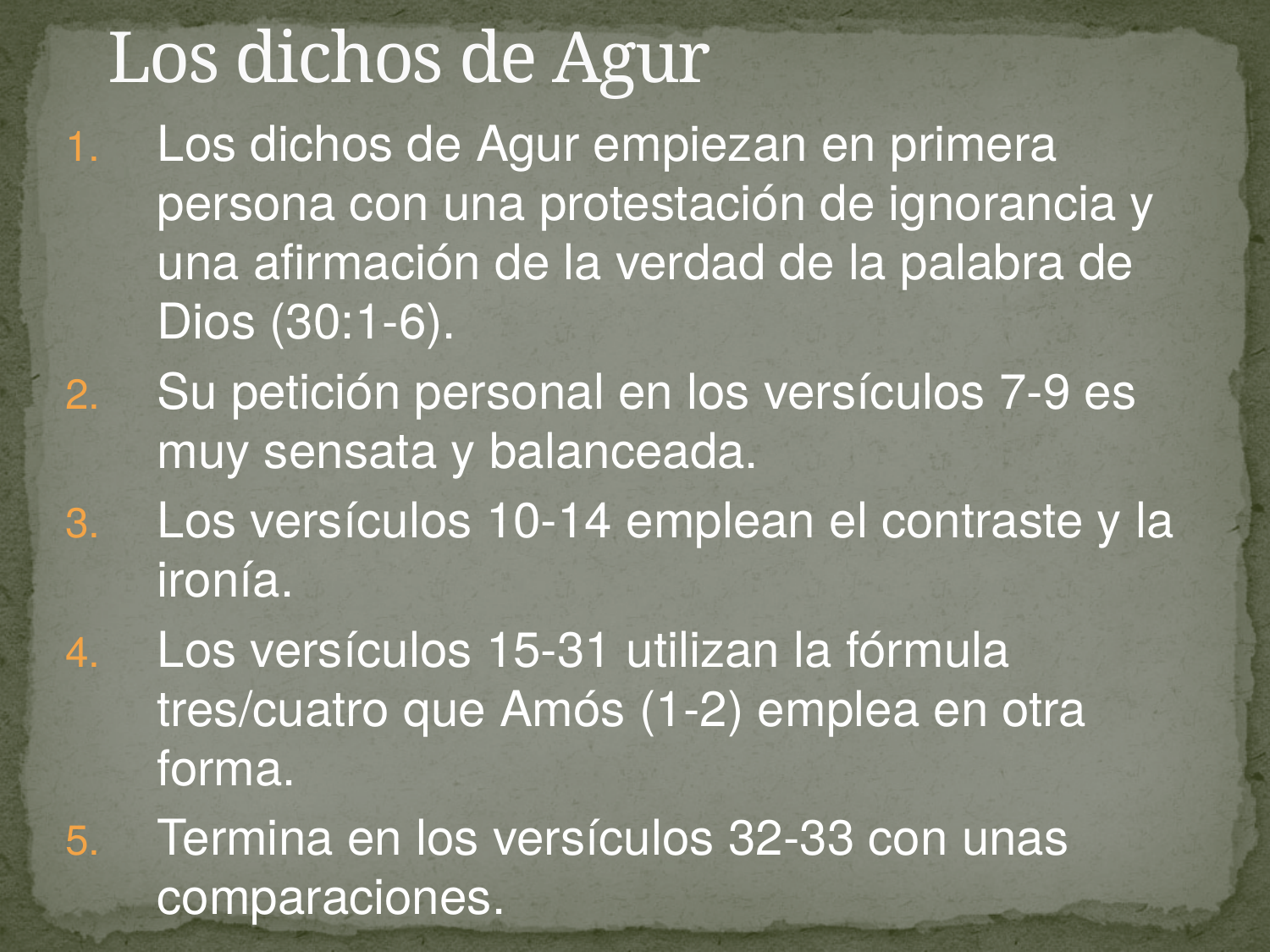

# Los dichos de Agur
Los dichos de Agur empiezan en primera persona con una protestación de ignorancia y una afirmación de la verdad de la palabra de Dios (30:1-6).
Su petición personal en los versículos 7-9 es muy sensata y balanceada.
Los versículos 10-14 emplean el contraste y la ironía.
Los versículos 15-31 utilizan la fórmula tres/cuatro que Amós (1-2) emplea en otra forma.
Termina en los versículos 32-33 con unas comparaciones.